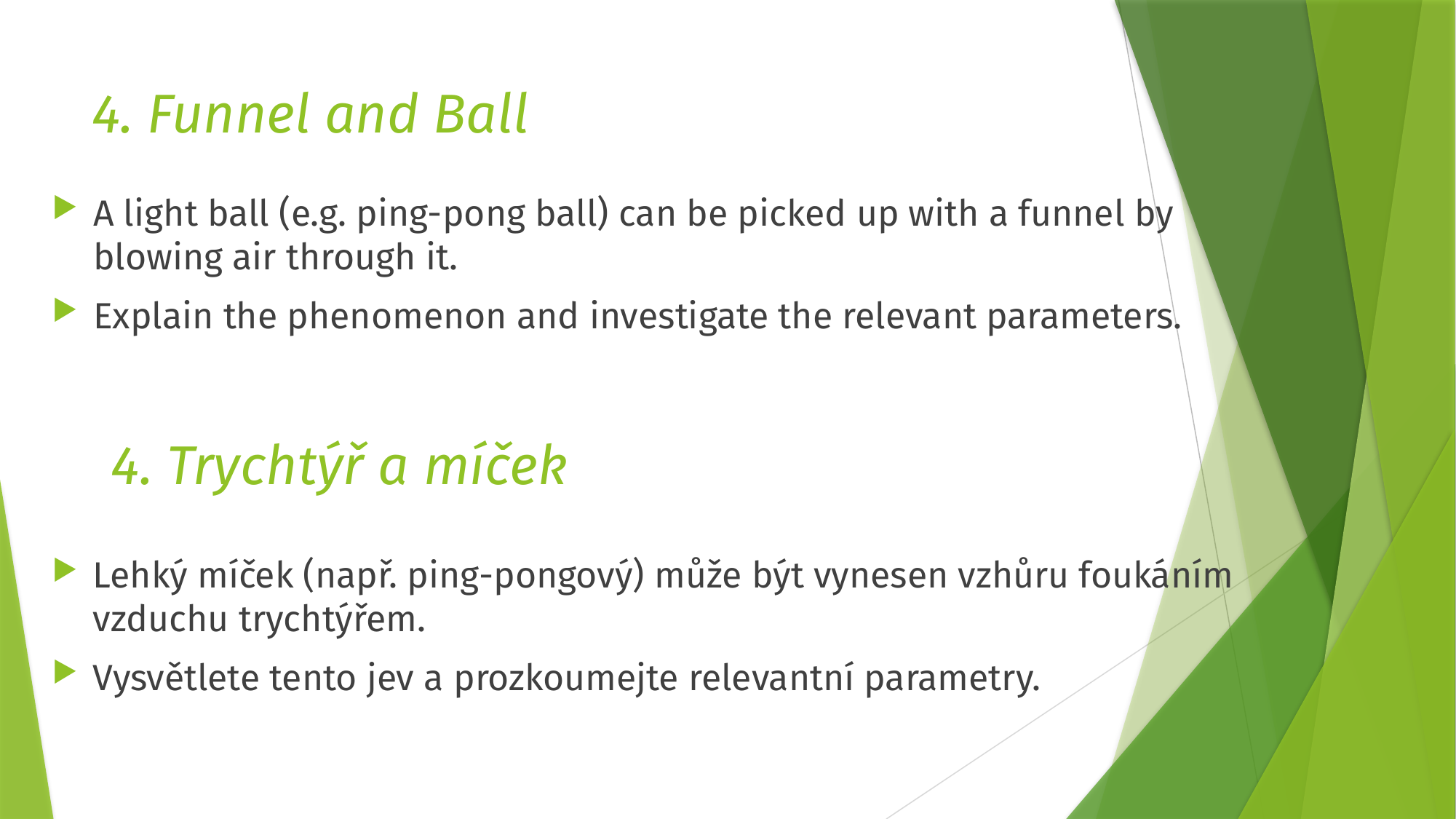

# 4. Funnel and Ball
A light ball (e.g. ping-pong ball) can be picked up with a funnel by blowing air through it.
Explain the phenomenon and investigate the relevant parameters.
4. Trychtýř a míček
Lehký míček (např. ping-pongový) může být vynesen vzhůru foukáním vzduchu trychtýřem.
Vysvětlete tento jev a prozkoumejte relevantní parametry.